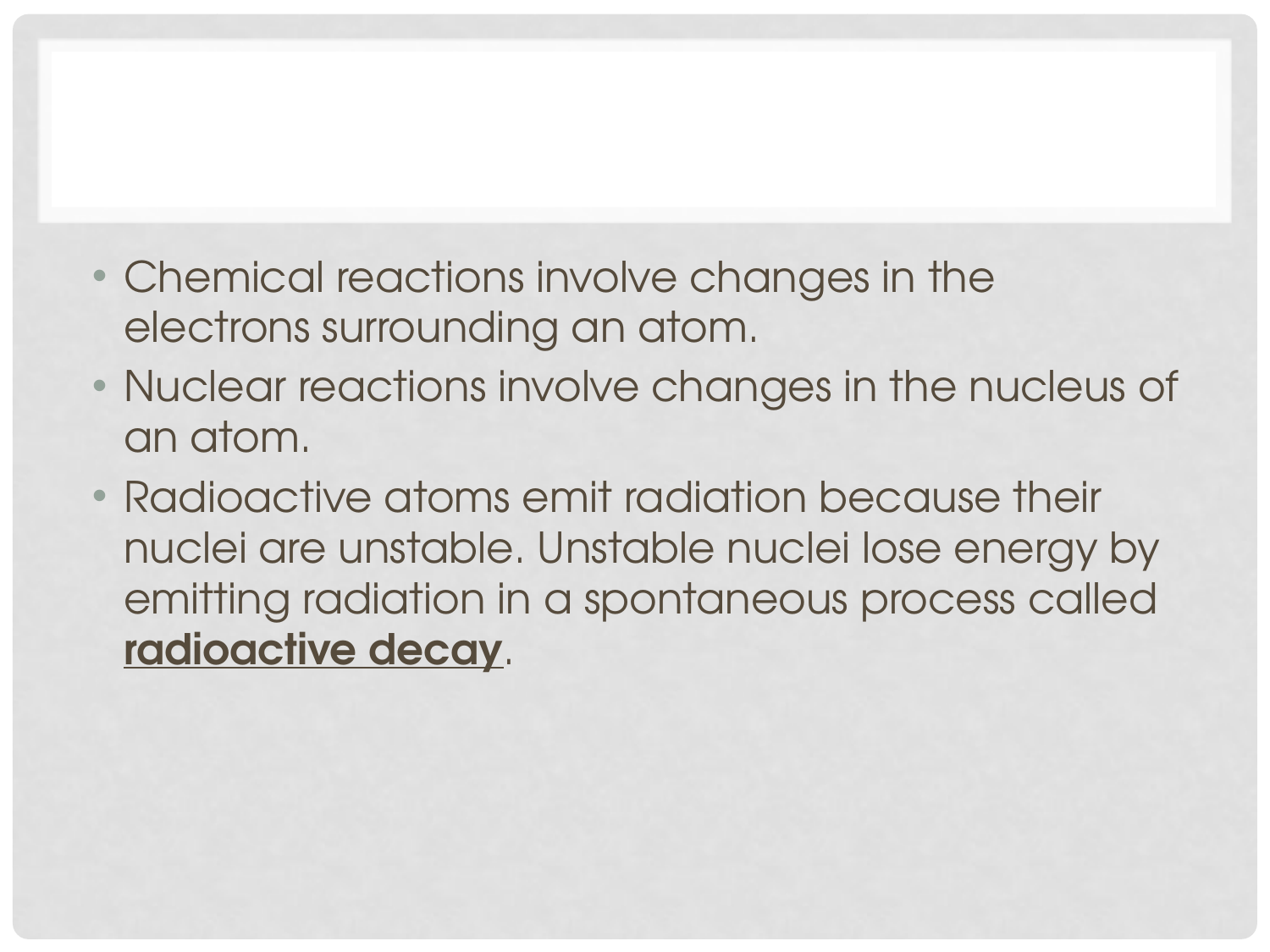

#
Chemical reactions involve changes in the electrons surrounding an atom.
Nuclear reactions involve changes in the nucleus of an atom.
Radioactive atoms emit radiation because their nuclei are unstable. Unstable nuclei lose energy by emitting radiation in a spontaneous process called radioactive decay.